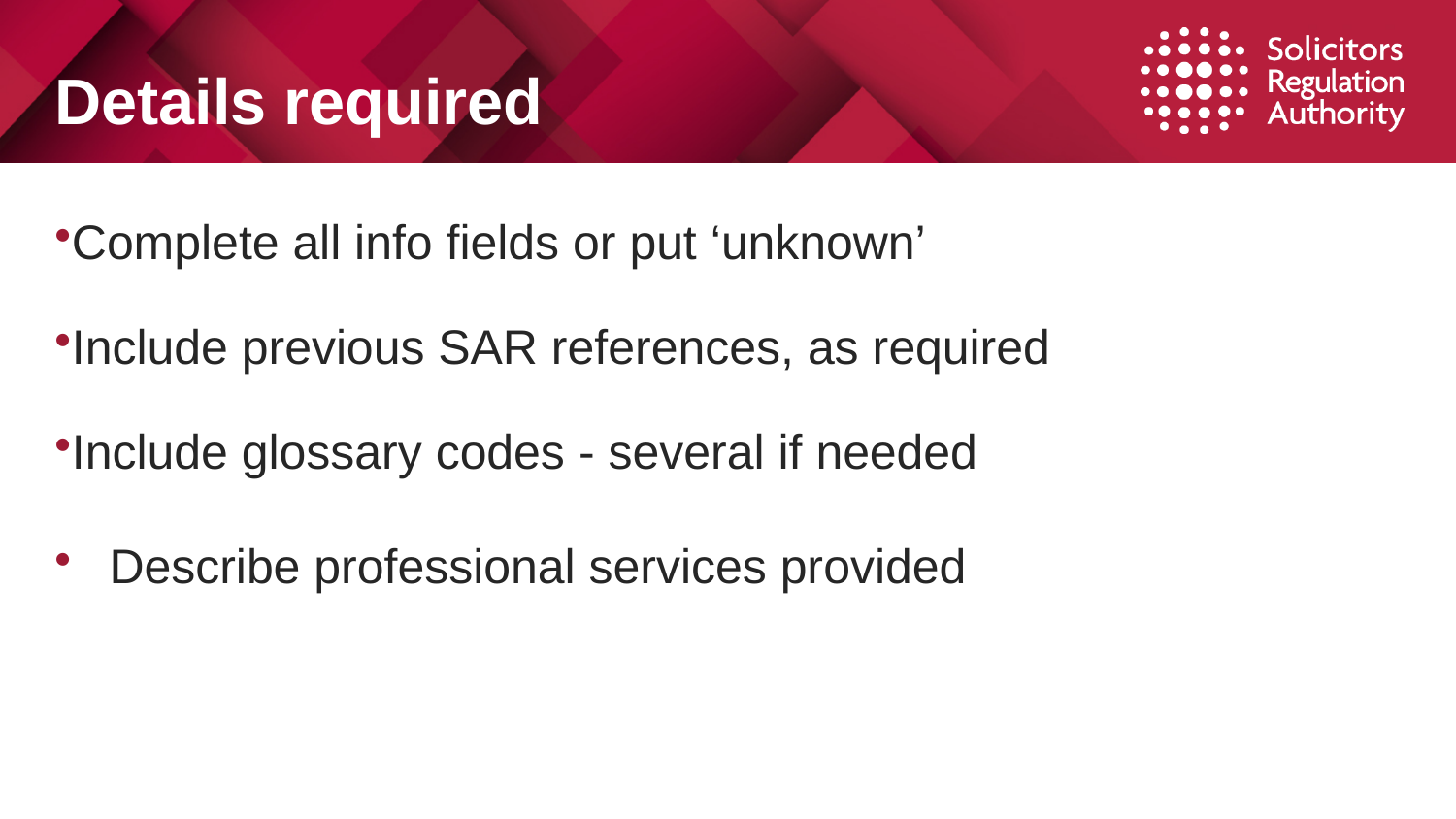

# Details required
Complete all info fields or put ‘unknown’

Include previous SAR references, as required

Include glossary codes - several if needed

Describe professional services provided